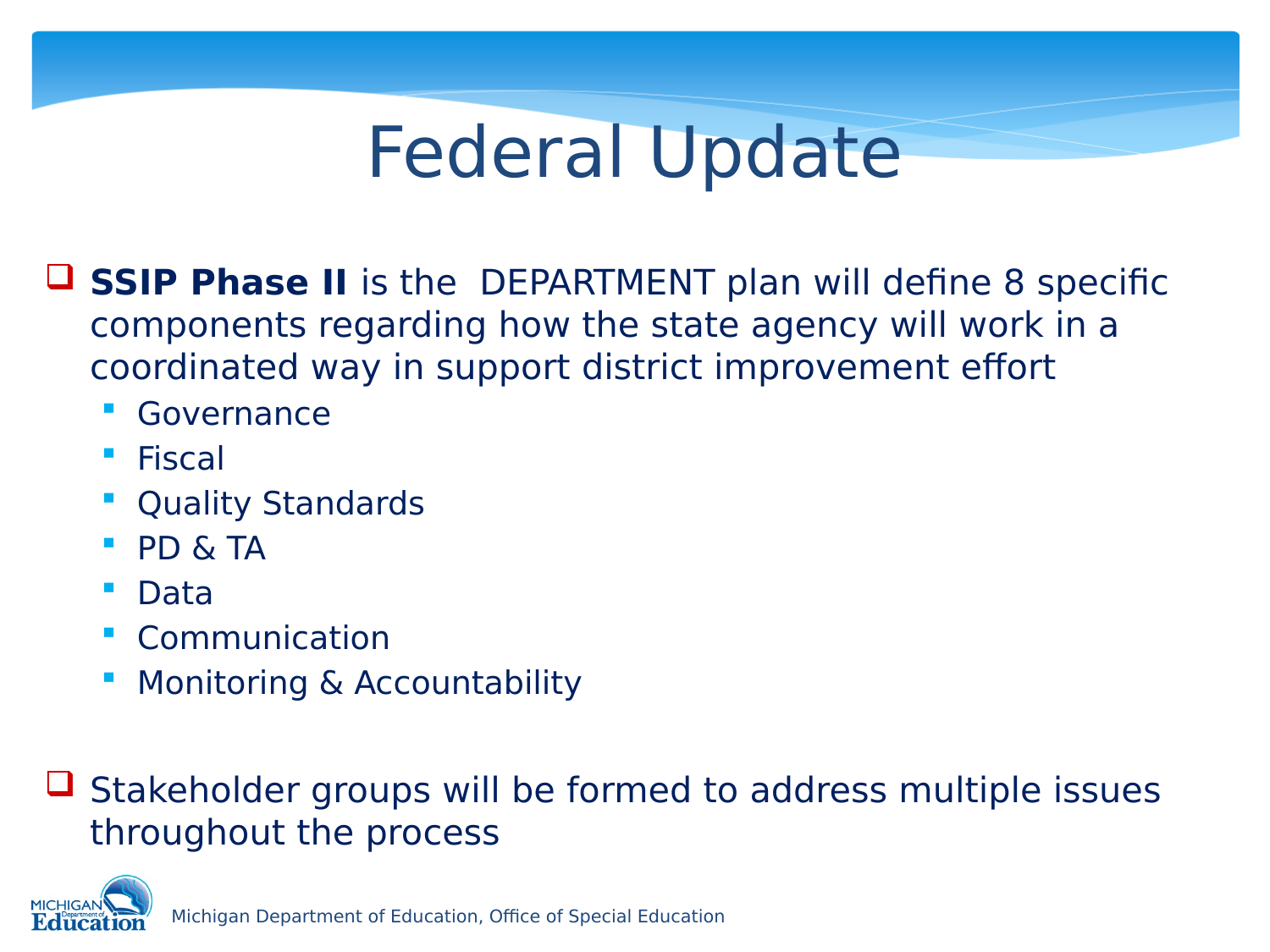

# Federal Update
SSIP Phase II is the  DEPARTMENT plan will define 8 specific components regarding how the state agency will work in a coordinated way in support district improvement effort
Governance
Fiscal
Quality Standards
PD & TA
Data
Communication
Monitoring & Accountability

Stakeholder groups will be formed to address multiple issues throughout the process